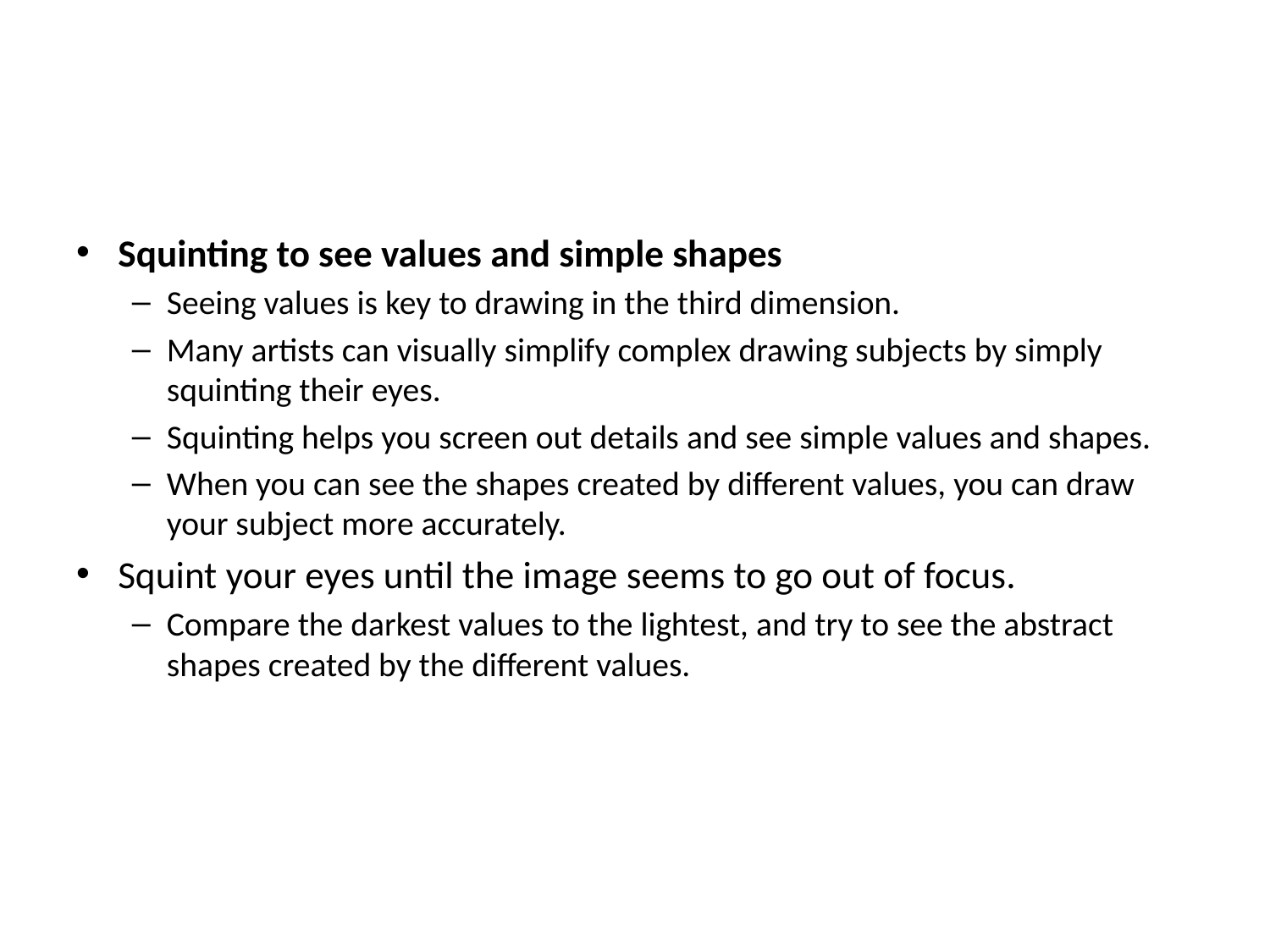

#
Squinting to see values and simple shapes
Seeing values is key to drawing in the third dimension.
Many artists can visually simplify complex drawing subjects by simply squinting their eyes.
Squinting helps you screen out details and see simple values and shapes.
When you can see the shapes created by different values, you can draw your subject more accurately.
Squint your eyes until the image seems to go out of focus.
Compare the darkest values to the lightest, and try to see the abstract shapes created by the different values.